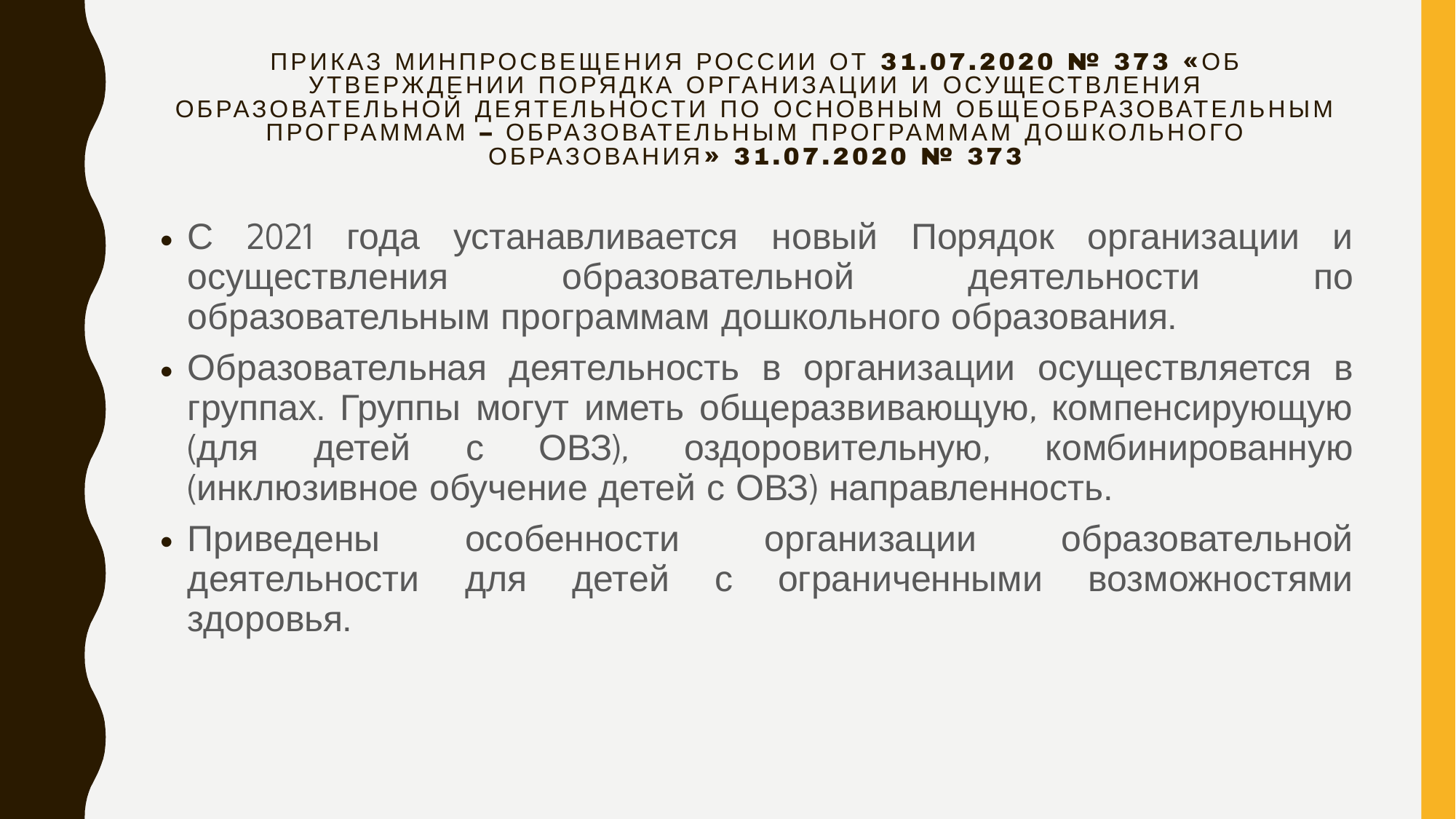

# Приказ Минпросвещения России от 31.07.2020 № 373 «Об утверждении Порядка организации и осуществления образовательной деятельности по основным общеобразовательным программам – образовательным программам дошкольного образования» 31.07.2020 № 373
С 2021 года устанавливается новый Порядок организации и осуществления образовательной деятельности по образовательным программам дошкольного образования.
Образовательная деятельность в организации осуществляется в группах. Группы могут иметь общеразвивающую, компенсирующую (для детей с ОВЗ), оздоровительную, комбинированную (инклюзивное обучение детей с ОВЗ) направленность.
Приведены особенности организации образовательной деятельности для детей с ограниченными возможностями здоровья.